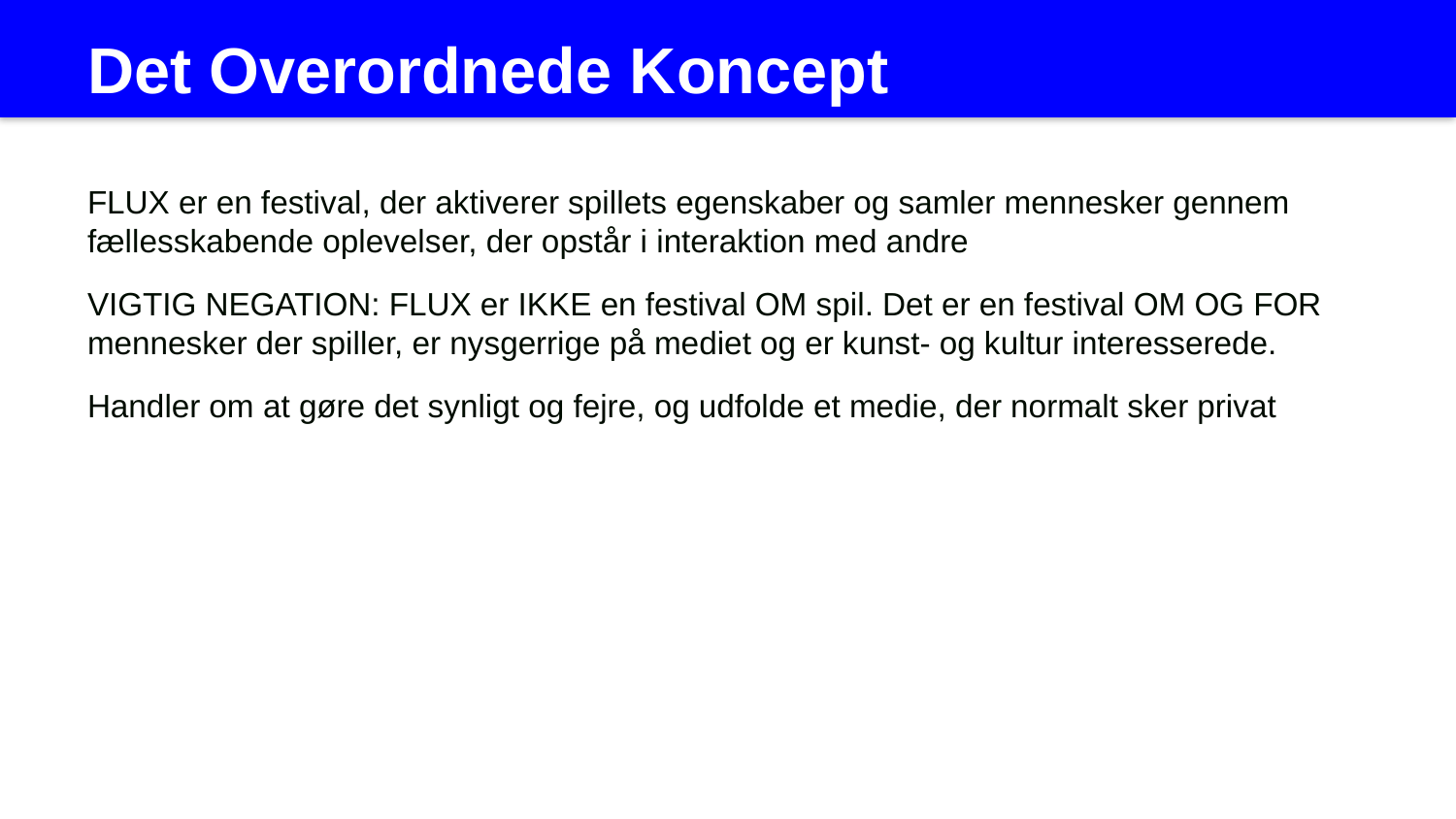

Det Overordnede Koncept
FLUX er en festival, der aktiverer spillets egenskaber og samler mennesker gennem fællesskabende oplevelser, der opstår i interaktion med andre
VIGTIG NEGATION: FLUX er IKKE en festival OM spil. Det er en festival OM OG FOR mennesker der spiller, er nysgerrige på mediet og er kunst- og kultur interesserede.
Handler om at gøre det synligt og fejre, og udfolde et medie, der normalt sker privat